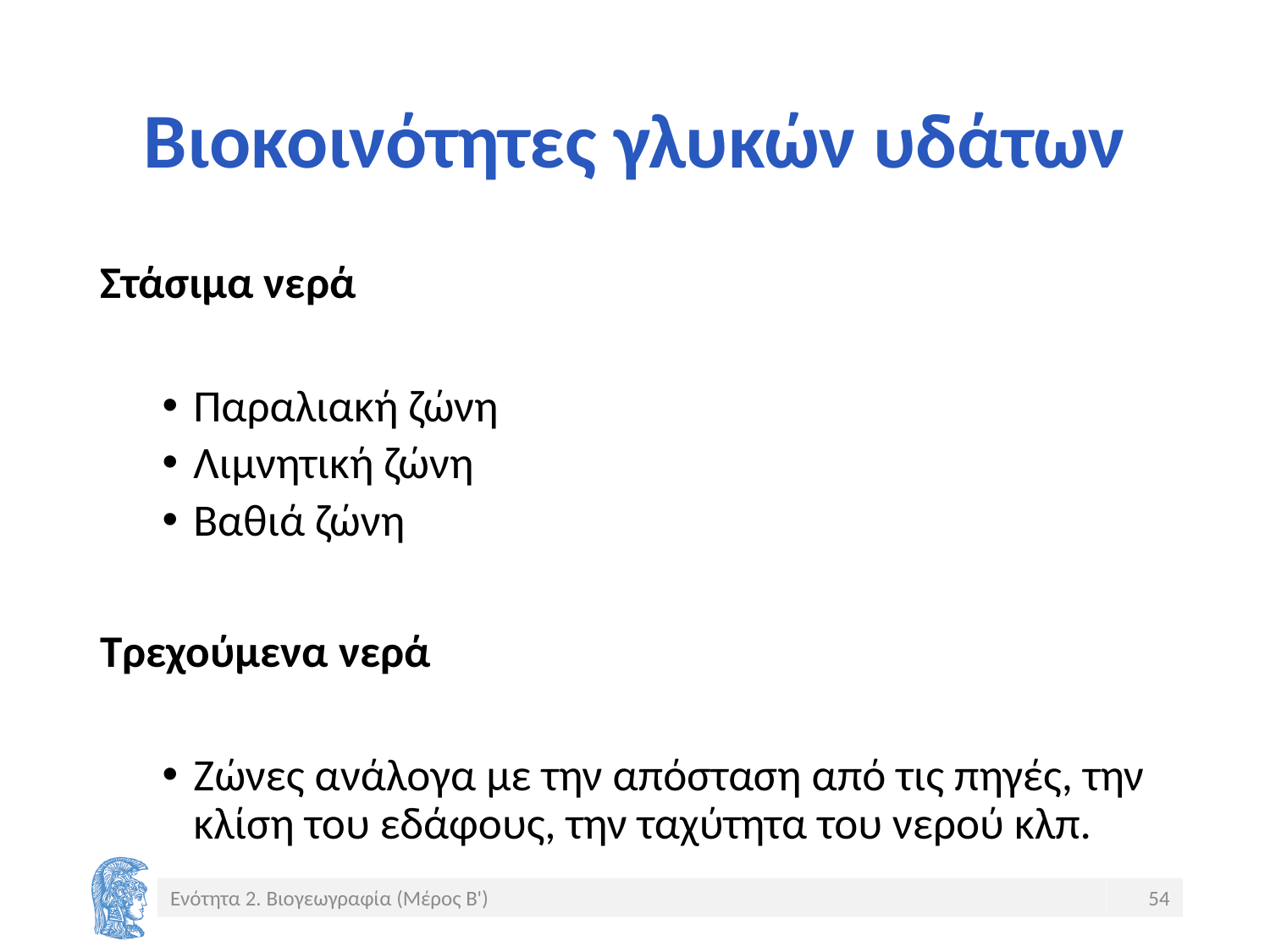

# Βιοκοινότητες γλυκών υδάτων
Στάσιμα νερά

Παραλιακή ζώνη
Λιμνητική ζώνη
Βαθιά ζώνη

Τρεχούμενα νερά

Ζώνες ανάλογα με την απόσταση από τις πηγές, την κλίση του εδάφους, την ταχύτητα του νερού κλπ.

Ενότητα 2. Βιογεωγραφία (Μέρος Β')
54